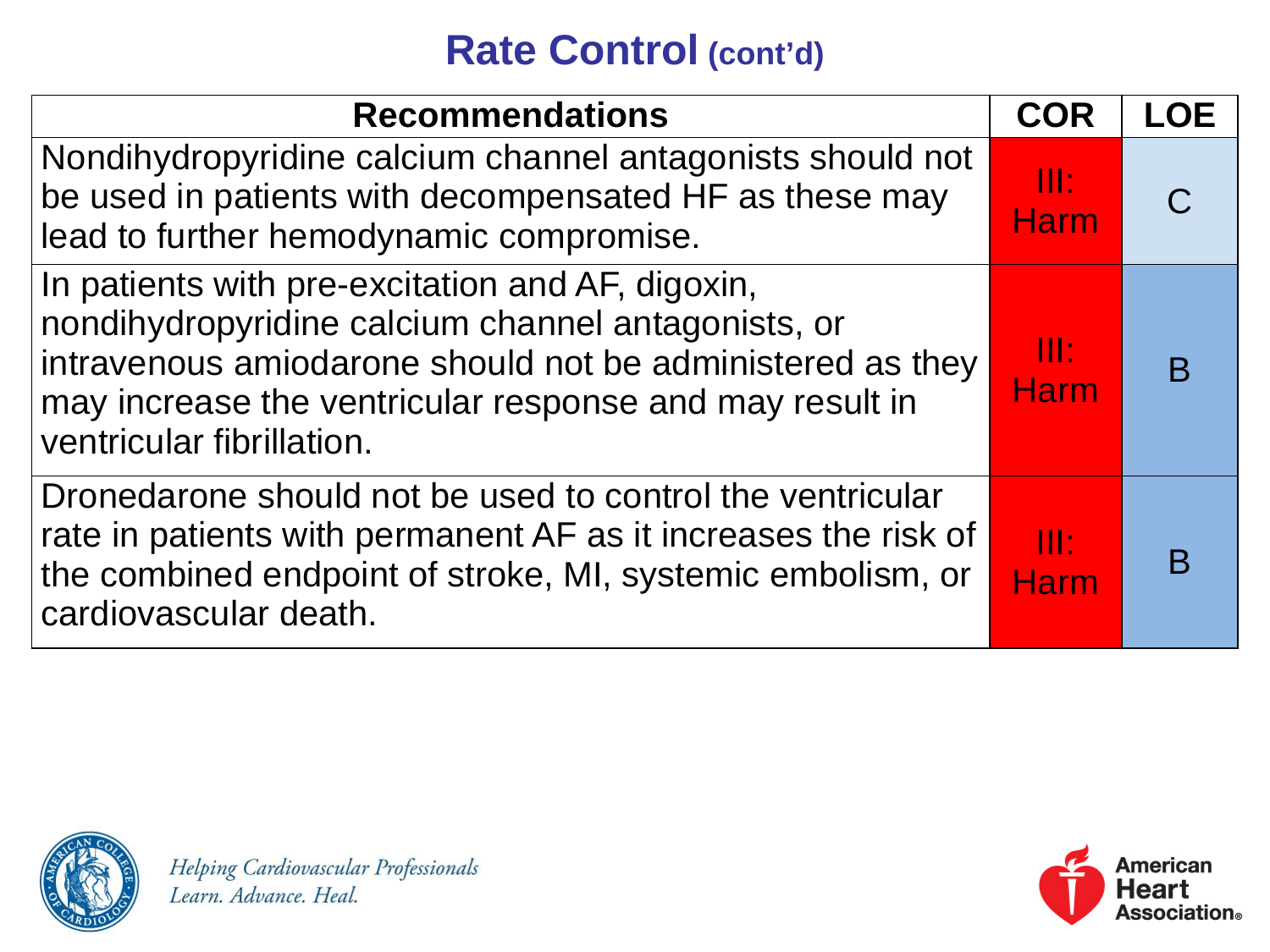

# Rate Control (cont’d)
| Recommendations | COR | LOE |
| --- | --- | --- |
| Nondihydropyridine calcium channel antagonists should not be used in patients with decompensated HF as these may lead to further hemodynamic compromise. | III: Harm | C |
| In patients with pre-excitation and AF, digoxin, nondihydropyridine calcium channel antagonists, or intravenous amiodarone should not be administered as they may increase the ventricular response and may result in ventricular fibrillation. | III: Harm | B |
| Dronedarone should not be used to control the ventricular rate in patients with permanent AF as it increases the risk of the combined endpoint of stroke, MI, systemic embolism, or cardiovascular death. | III: Harm | B |